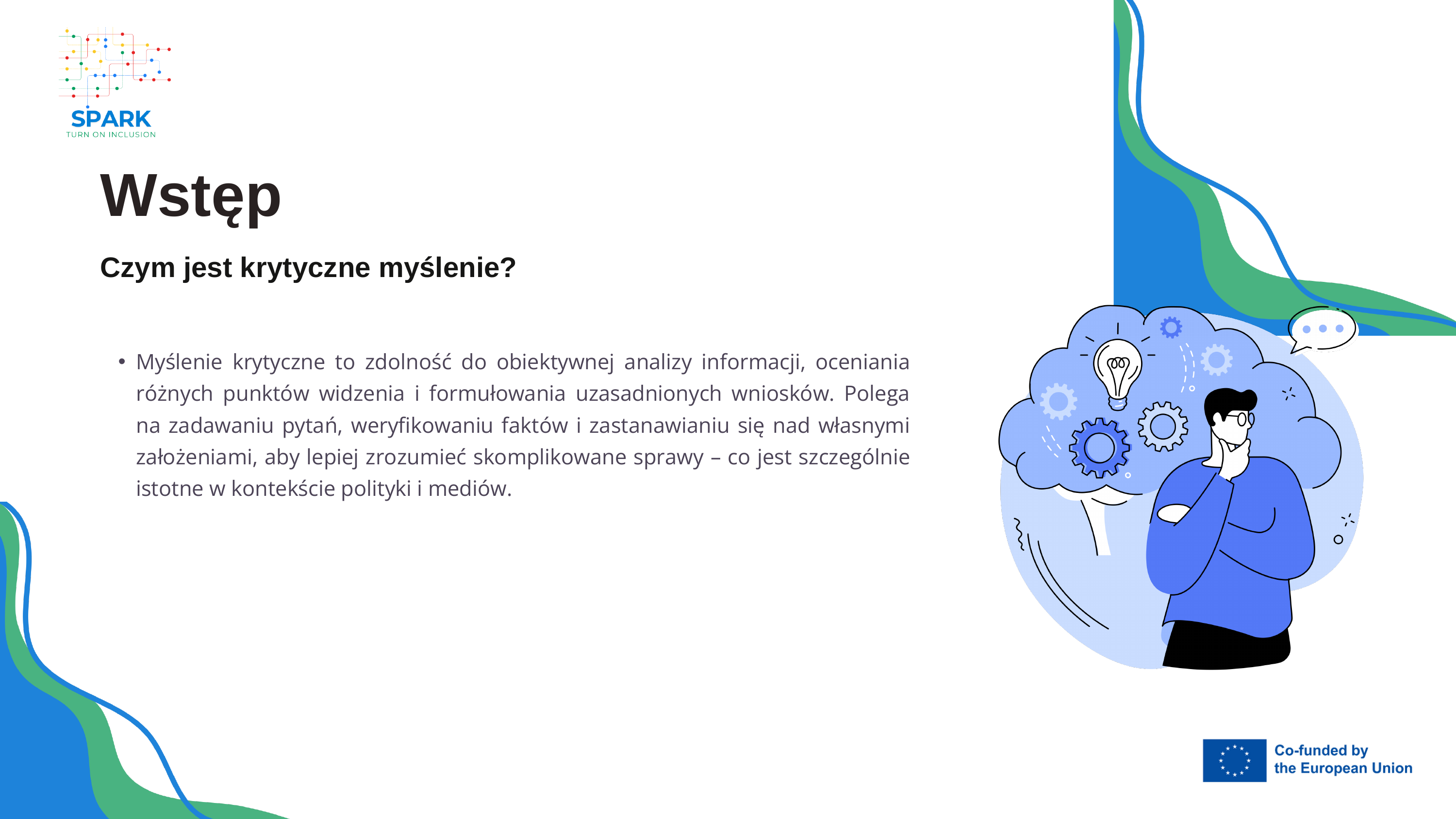

Wstęp

Czym jest krytyczne myślenie?

Myślenie krytyczne to zdolność do obiektywnej analizy informacji, oceniania różnych punktów widzenia i formułowania uzasadnionych wniosków. Polega na zadawaniu pytań, weryfikowaniu faktów i zastanawianiu się nad własnymi założeniami, aby lepiej zrozumieć skomplikowane sprawy – co jest szczególnie istotne w kontekście polityki i mediów.